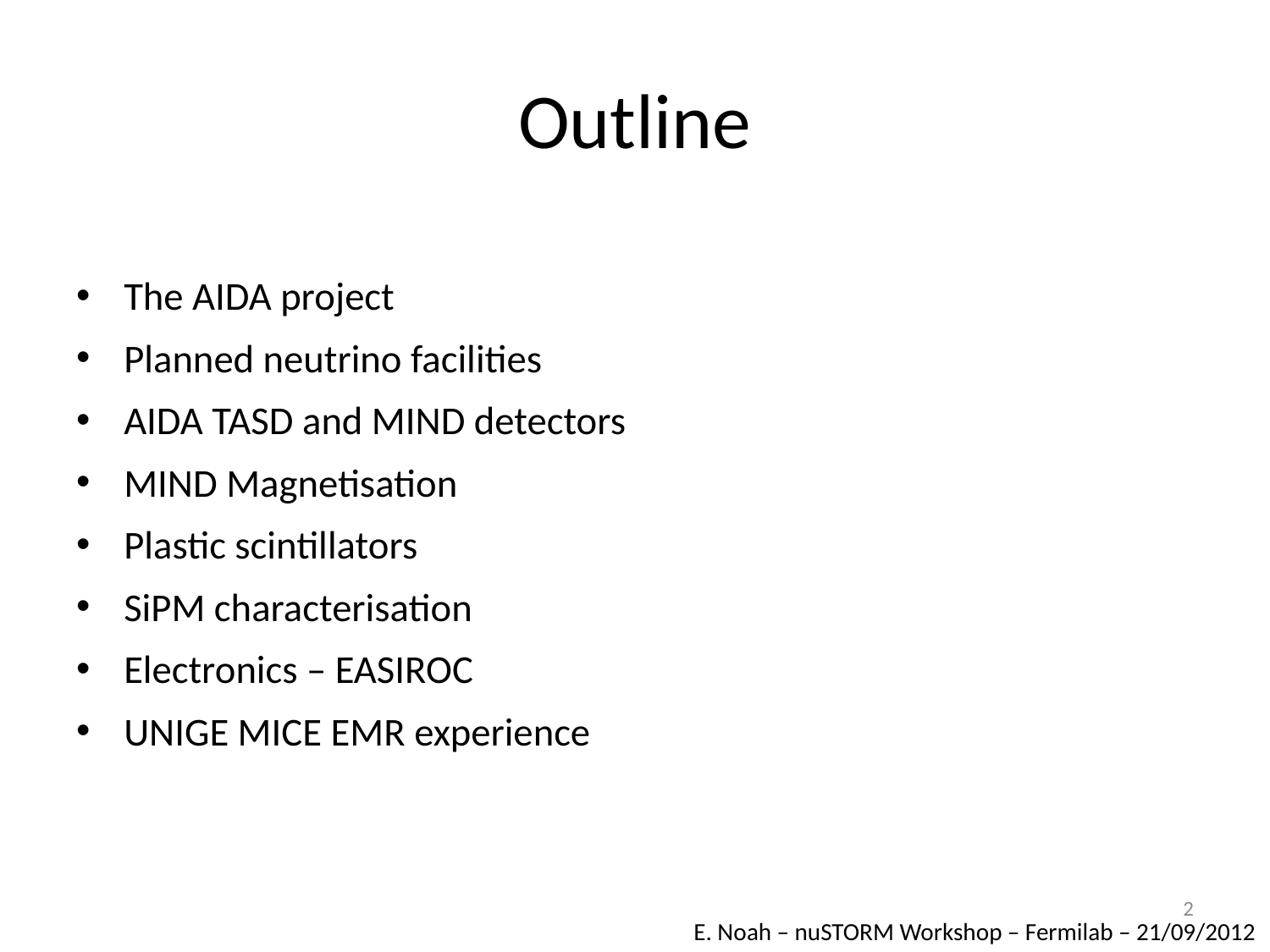

# Outline
The AIDA project
Planned neutrino facilities
AIDA TASD and MIND detectors
MIND Magnetisation
Plastic scintillators
SiPM characterisation
Electronics – EASIROC
UNIGE MICE EMR experience
2